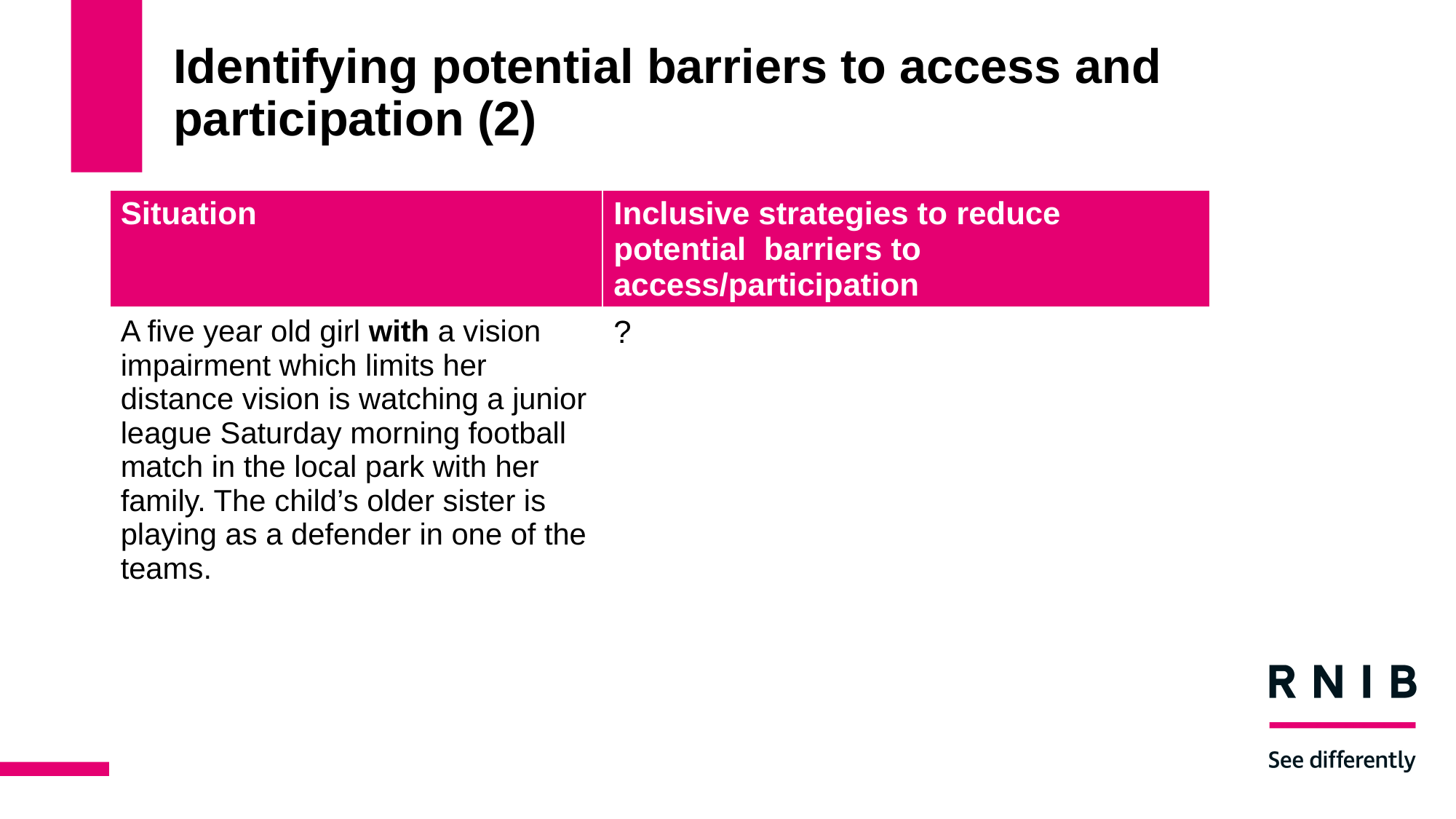

# Identifying potential barriers to access and participation (2)
| Situation | Inclusive strategies to reduce potential barriers to access/participation |
| --- | --- |
| A five year old girl with a vision impairment which limits her distance vision is watching a junior league Saturday morning football match in the local park with her family. The child’s older sister is playing as a defender in one of the teams. | ? |
|  |  |
|  |  |
|  |  |
|  |  |
|  |  |
|  |  |